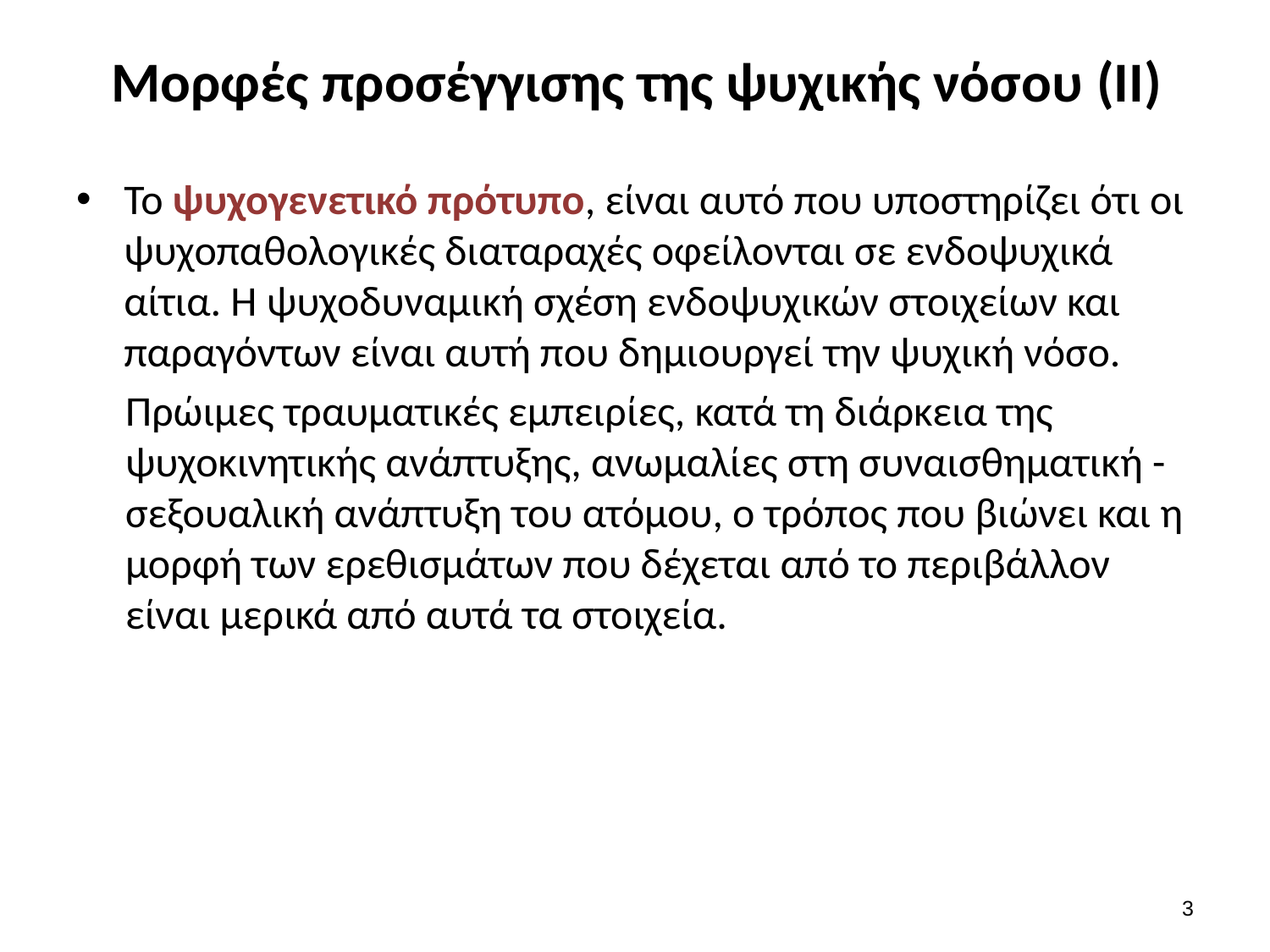

# Μορφές προσέγγισης της ψυχικής νόσου (II)
Το ψυχογενετικό πρότυπο, είναι αυτό που υποστηρίζει ότι οι ψυχοπαθολογικές διαταραχές οφείλονται σε ενδοψυχικά αίτια. Η ψυχοδυναμική σχέση ενδοψυχικών στοιχείων και παραγόντων είναι αυτή που δημιουργεί την ψυχική νόσο.
Πρώιμες τραυματικές εμπειρίες, κατά τη διάρκεια της ψυχοκινητικής ανάπτυξης, ανωμαλίες στη συναισθηματική -σεξουαλική ανάπτυξη του ατόμου, ο τρόπος που βιώνει και η μορφή των ερεθισμάτων που δέχεται από το περιβάλλον είναι μερικά από αυτά τα στοιχεία.
3